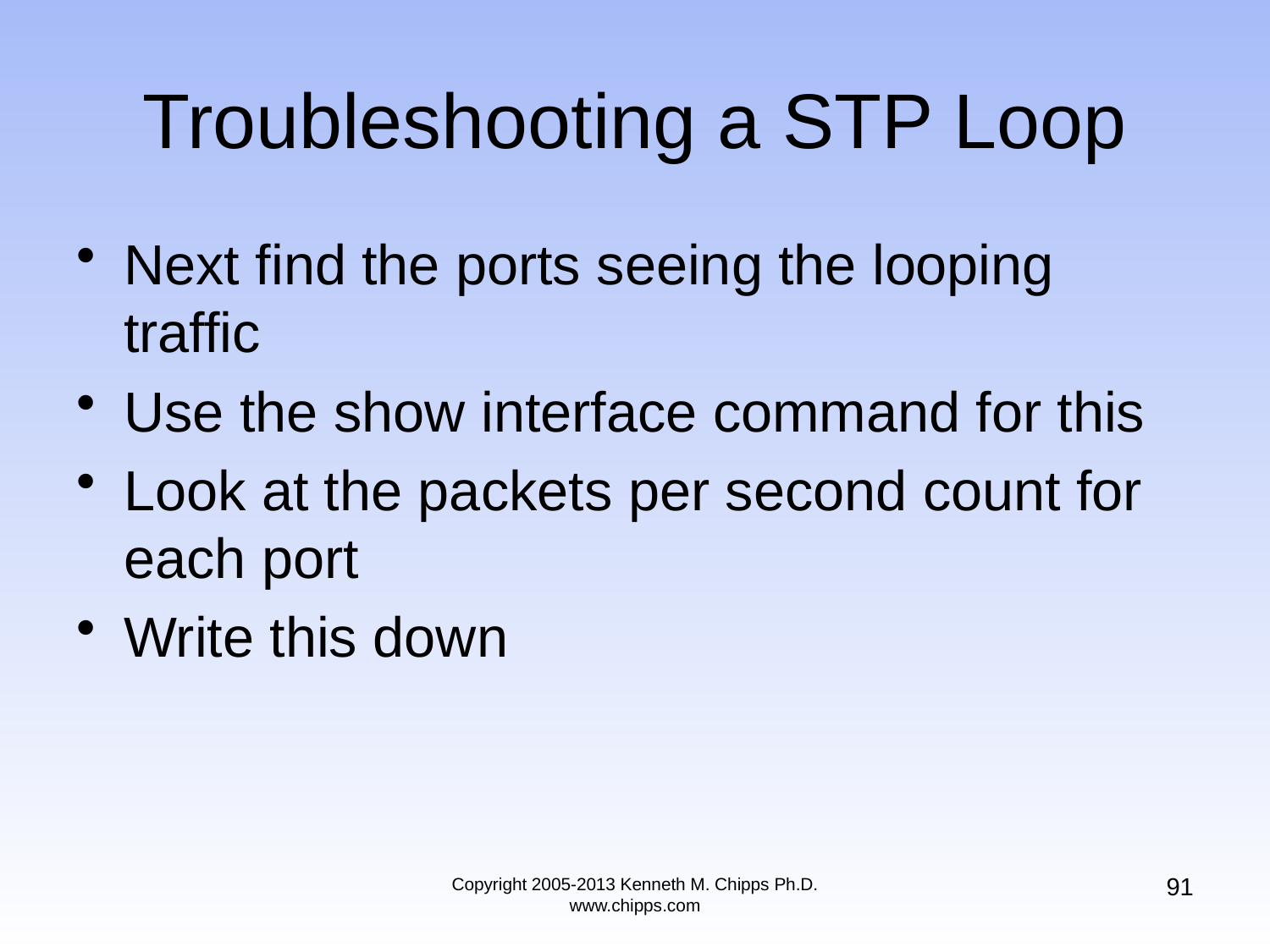

# Troubleshooting a STP Loop
Next find the ports seeing the looping traffic
Use the show interface command for this
Look at the packets per second count for each port
Write this down
91
Copyright 2005-2013 Kenneth M. Chipps Ph.D. www.chipps.com